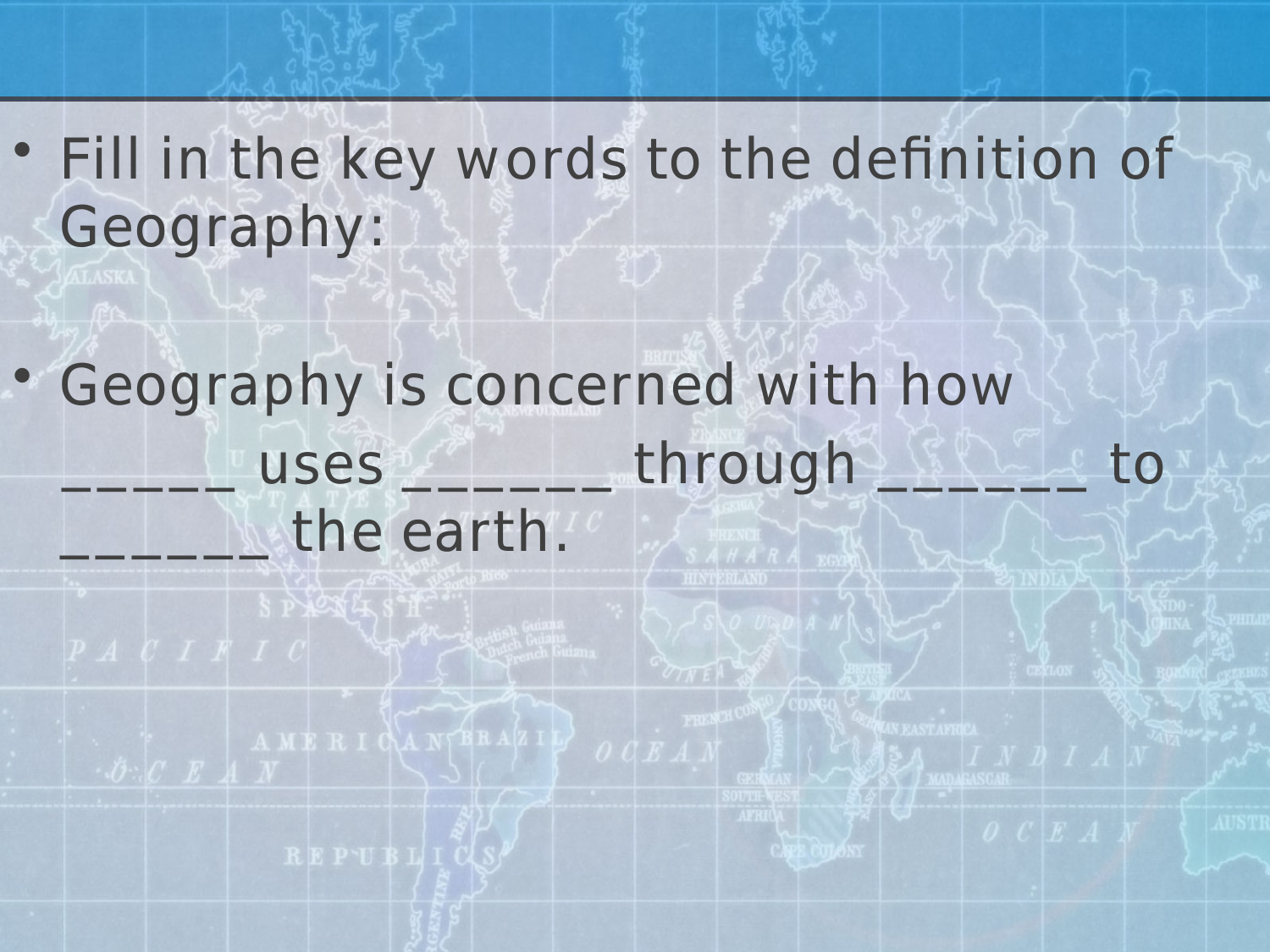

#
Fill in the key words to the definition of Geography:

Geography is concerned with how
   _____ uses ______ through ______ to ______ the earth.